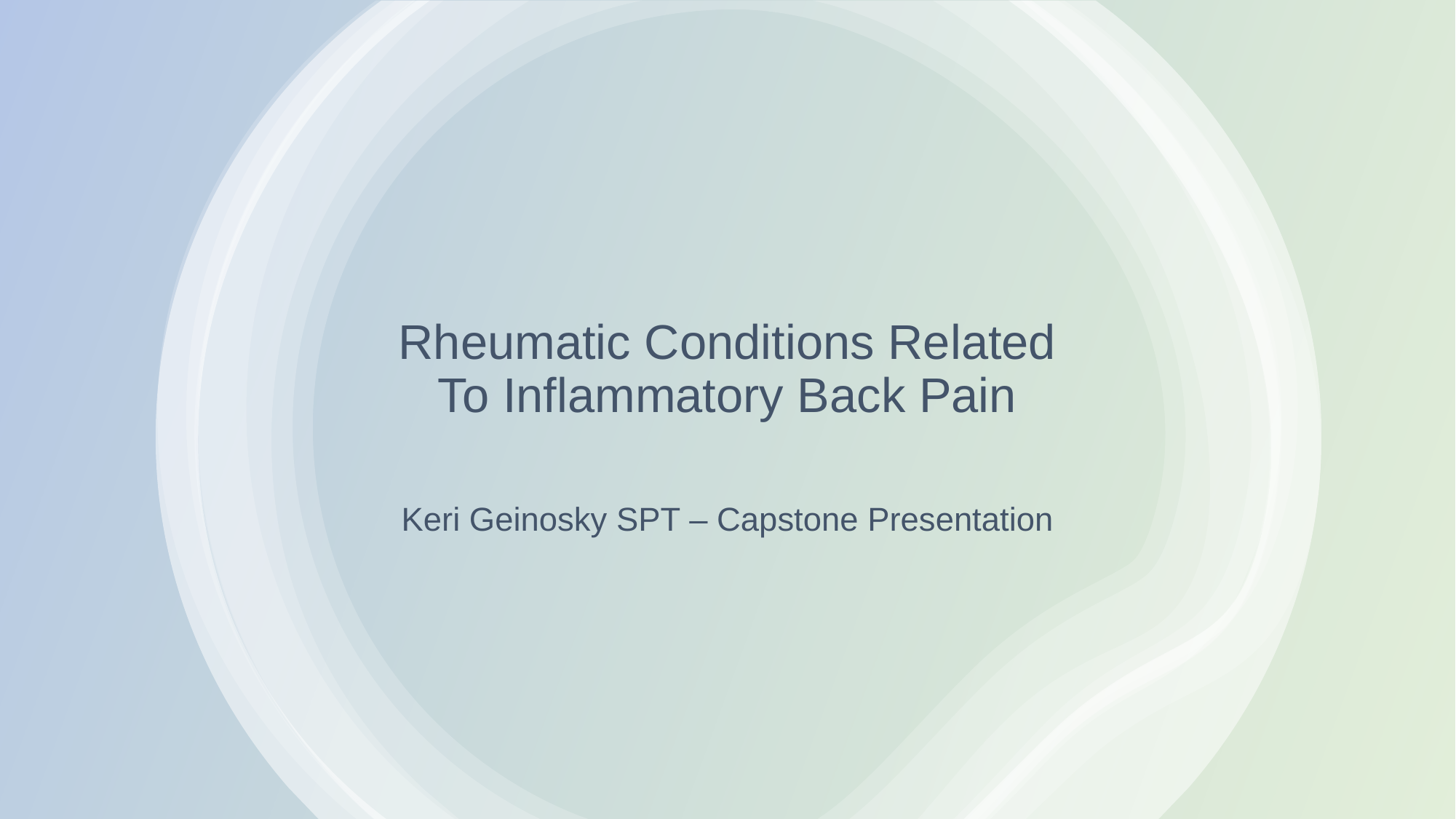

# Rheumatic Conditions Related To Inflammatory Back Pain
Keri Geinosky SPT – Capstone Presentation